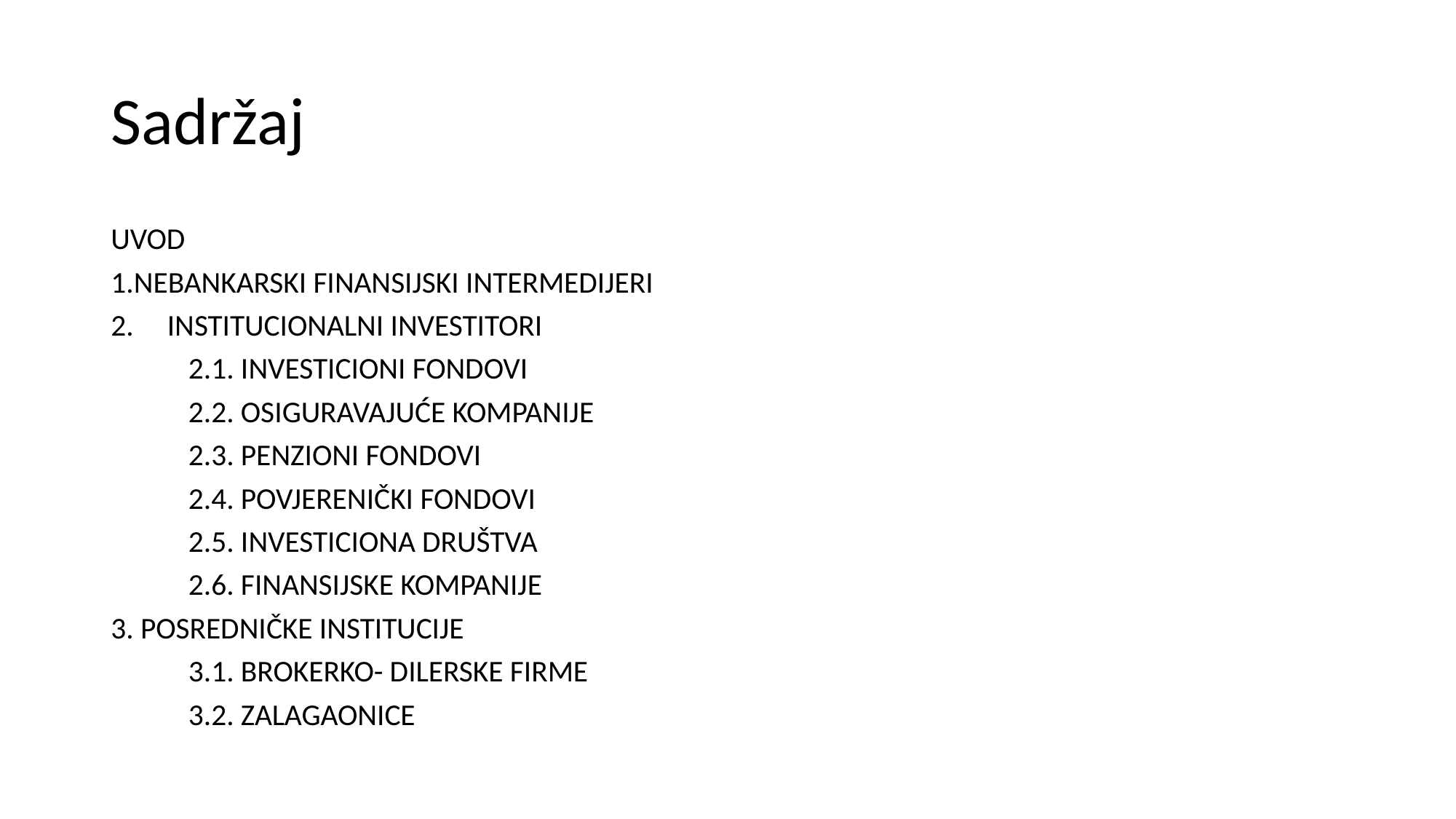

# Sadržaj
UVOD
1.NEBANKARSKI FINANSIJSKI INTERMEDIJERI
INSTITUCIONALNI INVESTITORI
	2.1. INVESTICIONI FONDOVI
	2.2. OSIGURAVAJUĆE KOMPANIJE
	2.3. PENZIONI FONDOVI
	2.4. POVJERENIČKI FONDOVI
	2.5. INVESTICIONA DRUŠTVA
	2.6. FINANSIJSKE KOMPANIJE
3. POSREDNIČKE INSTITUCIJE
	3.1. BROKERKO- DILERSKE FIRME
	3.2. ZALAGAONICE